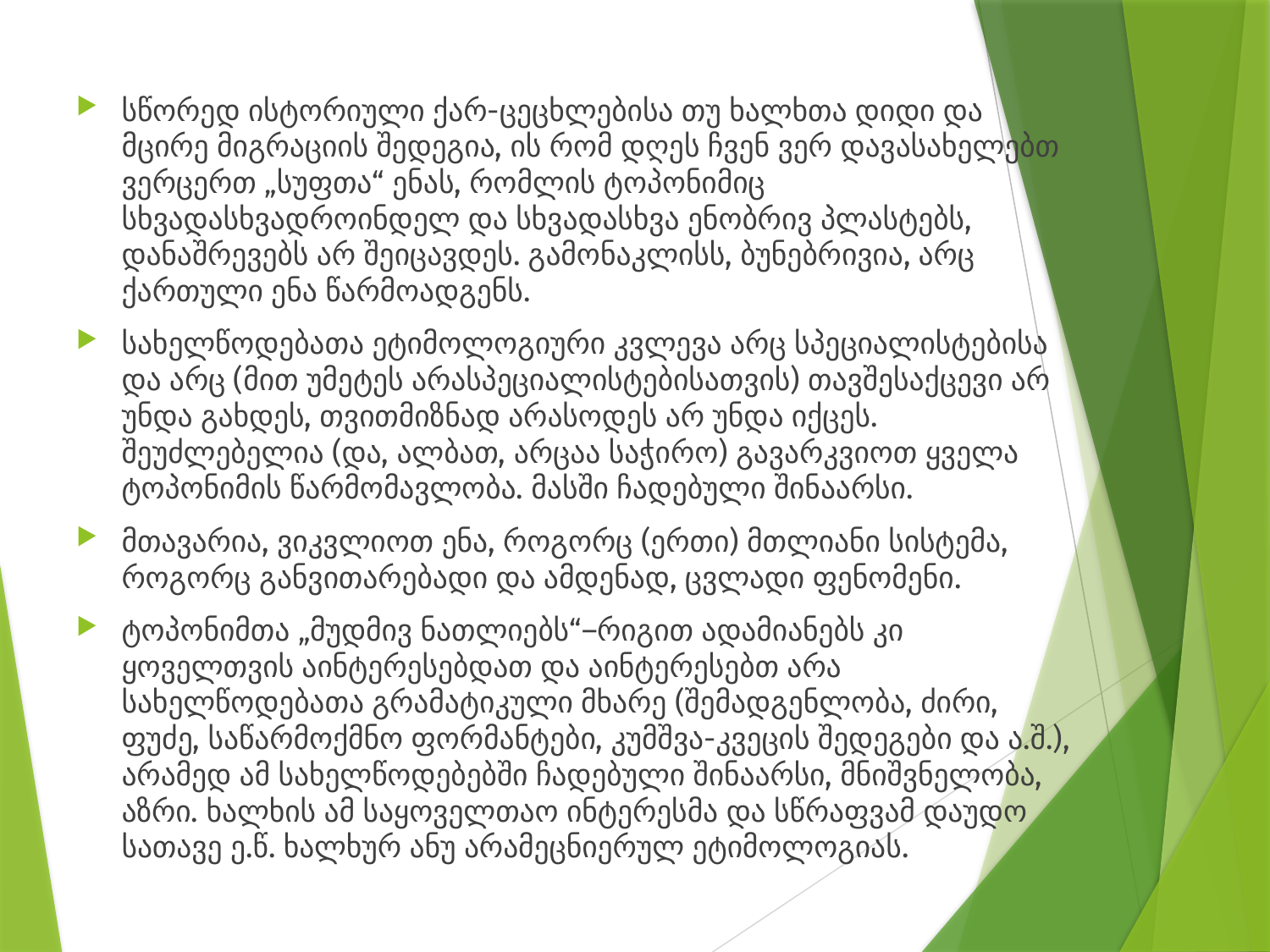

სწორედ ისტორიული ქარ-ცეცხლებისა თუ ხალხთა დიდი და მცირე მიგრაციის შედეგია, ის რომ დღეს ჩვენ ვერ დავასახელებთ ვერცერთ „სუფთა“ ენას, რომლის ტოპონიმიც სხვადასხვადროინდელ და სხვადასხვა ენობრივ პლასტებს, დანაშრევებს არ შეიცავდეს. გამონაკლისს, ბუნებრივია, არც ქართული ენა წარმოადგენს.
სახელწოდებათა ეტიმოლოგიური კვლევა არც სპეციალისტებისა და არც (მით უმეტეს არასპეციალისტებისათვის) თავშესაქცევი არ უნდა გახდეს, თვითმიზნად არასოდეს არ უნდა იქცეს. შეუძლებელია (და, ალბათ, არცაა საჭირო) გავარკვიოთ ყველა ტოპონიმის წარმომავლობა. მასში ჩადებული შინაარსი.
მთავარია, ვიკვლიოთ ენა, როგორც (ერთი) მთლიანი სისტემა, როგორც განვითარებადი და ამდენად, ცვლადი ფენომენი.
ტოპონიმთა „მუდმივ ნათლიებს“–რიგით ადამიანებს კი ყოველთვის აინტერესებდათ და აინტერესებთ არა სახელწოდებათა გრამატიკული მხარე (შემადგენლობა, ძირი, ფუძე, საწარმოქმნო ფორმანტები, კუმშვა-კვეცის შედეგები და ა.შ.), არამედ ამ სახელწოდებებში ჩადებული შინაარსი, მნიშვნელობა, აზრი. ხალხის ამ საყოველთაო ინტერესმა და სწრაფვამ დაუდო სათავე ე.წ. ხალხურ ანუ არამეცნიერულ ეტიმოლოგიას.